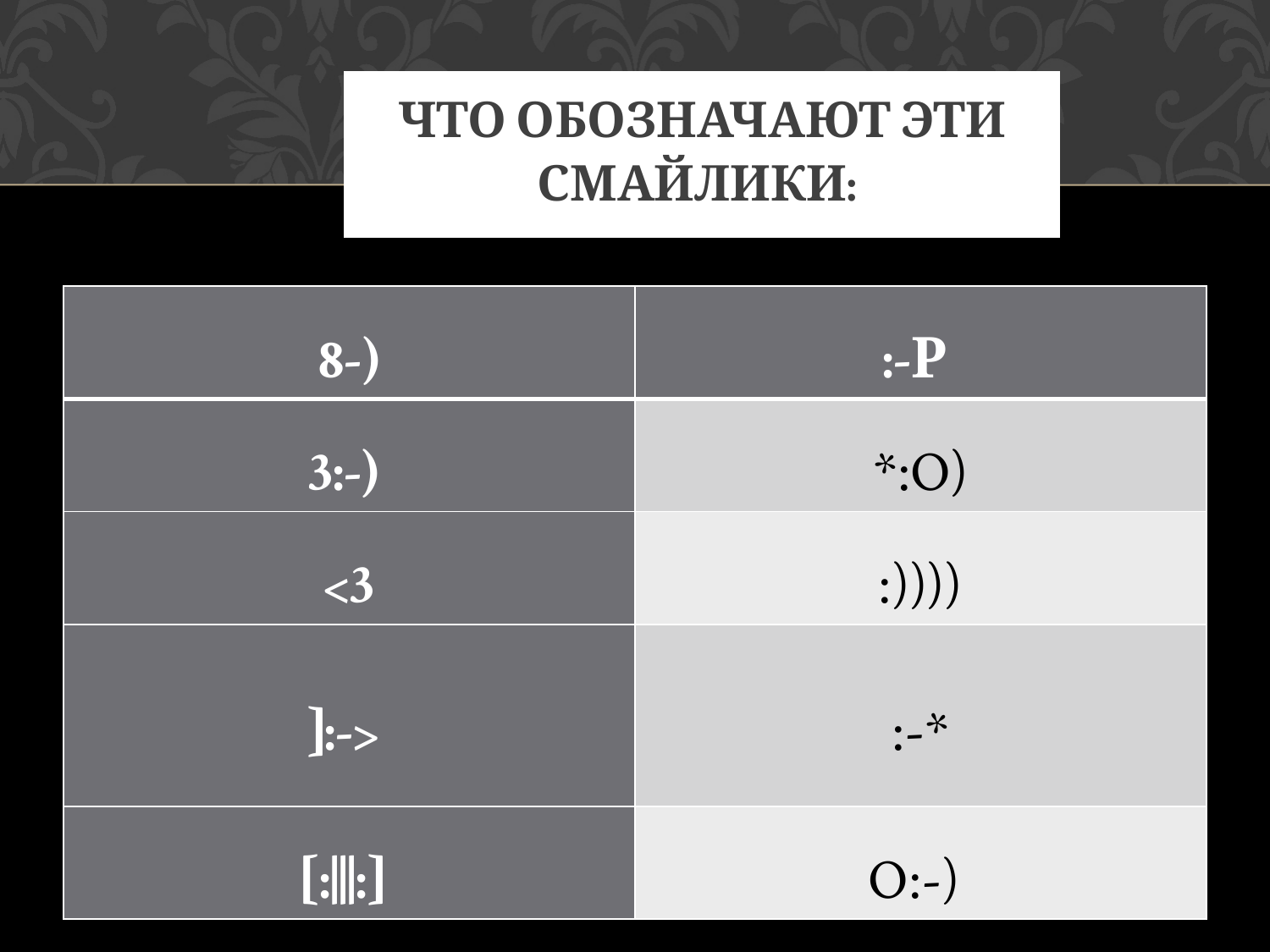

# Что обозначают эти смайлики:
| 8-) | :-Р |
| --- | --- |
| 3:-) | \*:O) |
| <3 | :)))) |
| ]:-> | :-\* |
| [:|||:] | O:-) |